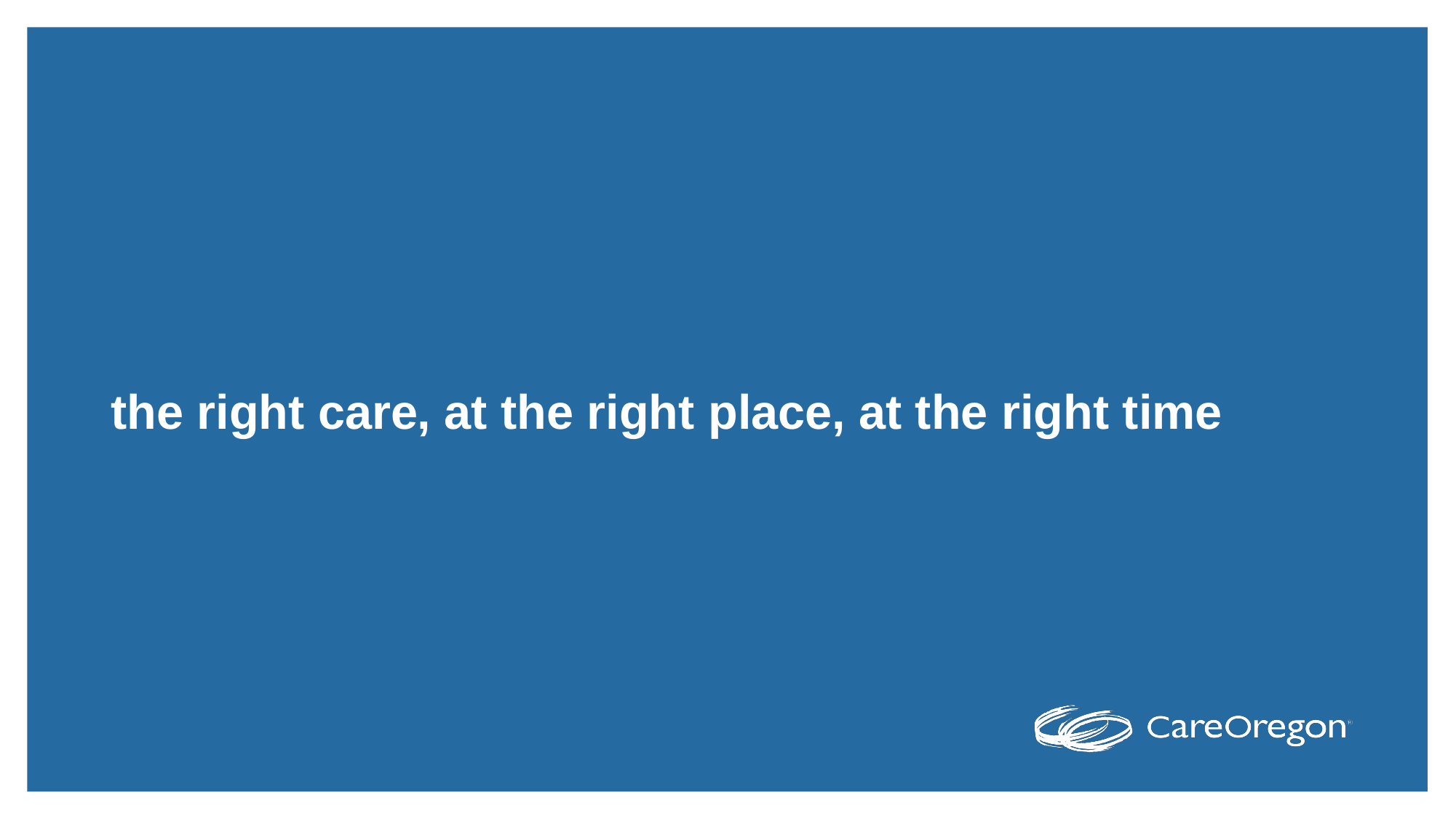

# the right care, at the right place, at the right time